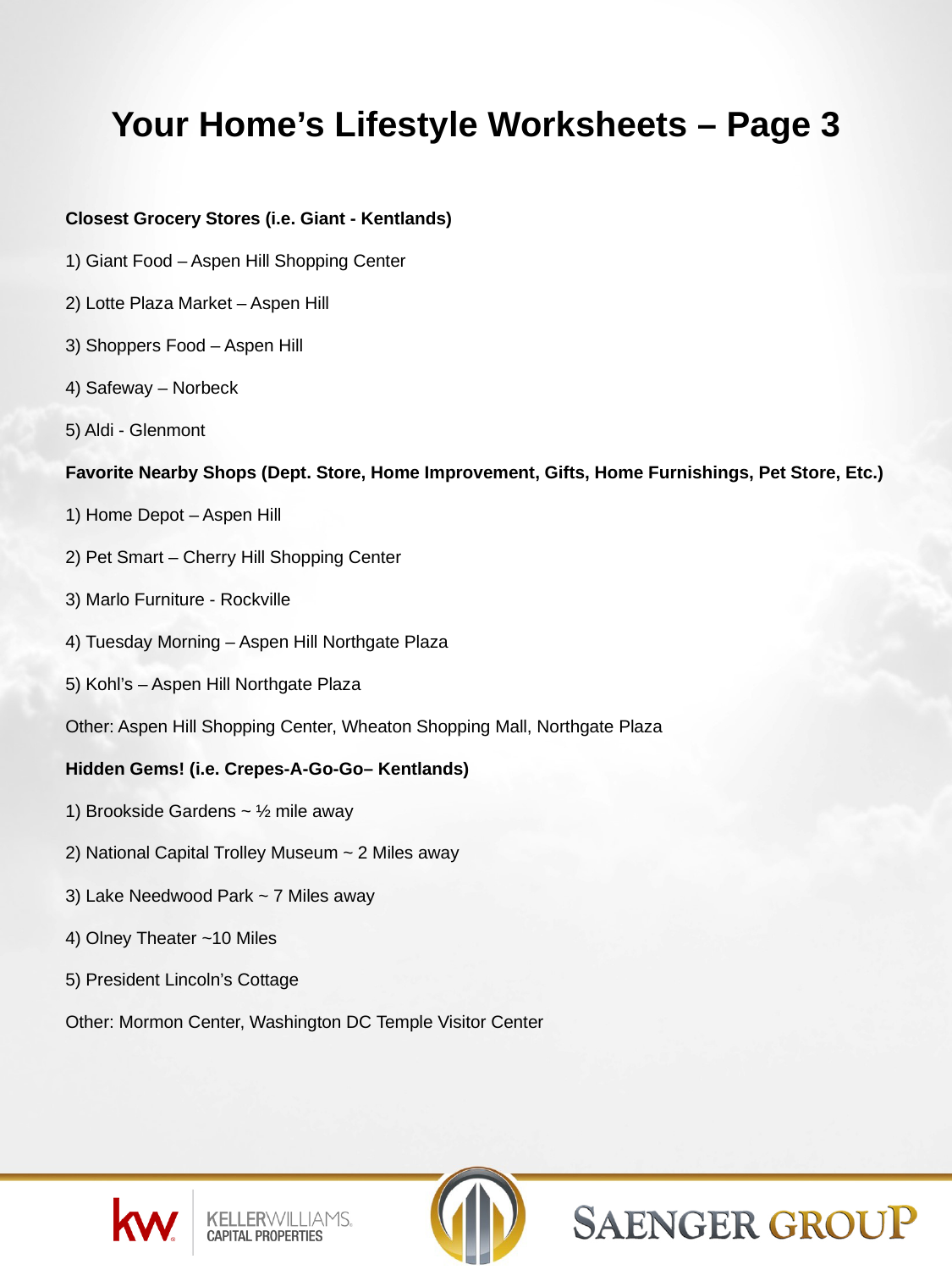

Your Home’s Lifestyle Worksheets – Page 3

Closest Grocery Stores (i.e. Giant - Kentlands)
1) Giant Food – Aspen Hill Shopping Center
2) Lotte Plaza Market – Aspen Hill
3) Shoppers Food – Aspen Hill
4) Safeway – Norbeck
5) Aldi - Glenmont
Favorite Nearby Shops (Dept. Store, Home Improvement, Gifts, Home Furnishings, Pet Store, Etc.)
1) Home Depot – Aspen Hill
2) Pet Smart – Cherry Hill Shopping Center
3) Marlo Furniture - Rockville
4) Tuesday Morning – Aspen Hill Northgate Plaza
5) Kohl’s – Aspen Hill Northgate Plaza
Other: Aspen Hill Shopping Center, Wheaton Shopping Mall, Northgate Plaza
Hidden Gems! (i.e. Crepes-A-Go-Go– Kentlands)
1) Brookside Gardens ~ ½ mile away
2) National Capital Trolley Museum ~ 2 Miles away
3) Lake Needwood Park ~ 7 Miles away
4) Olney Theater ~10 Miles
5) President Lincoln’s Cottage
Other: Mormon Center, Washington DC Temple Visitor Center